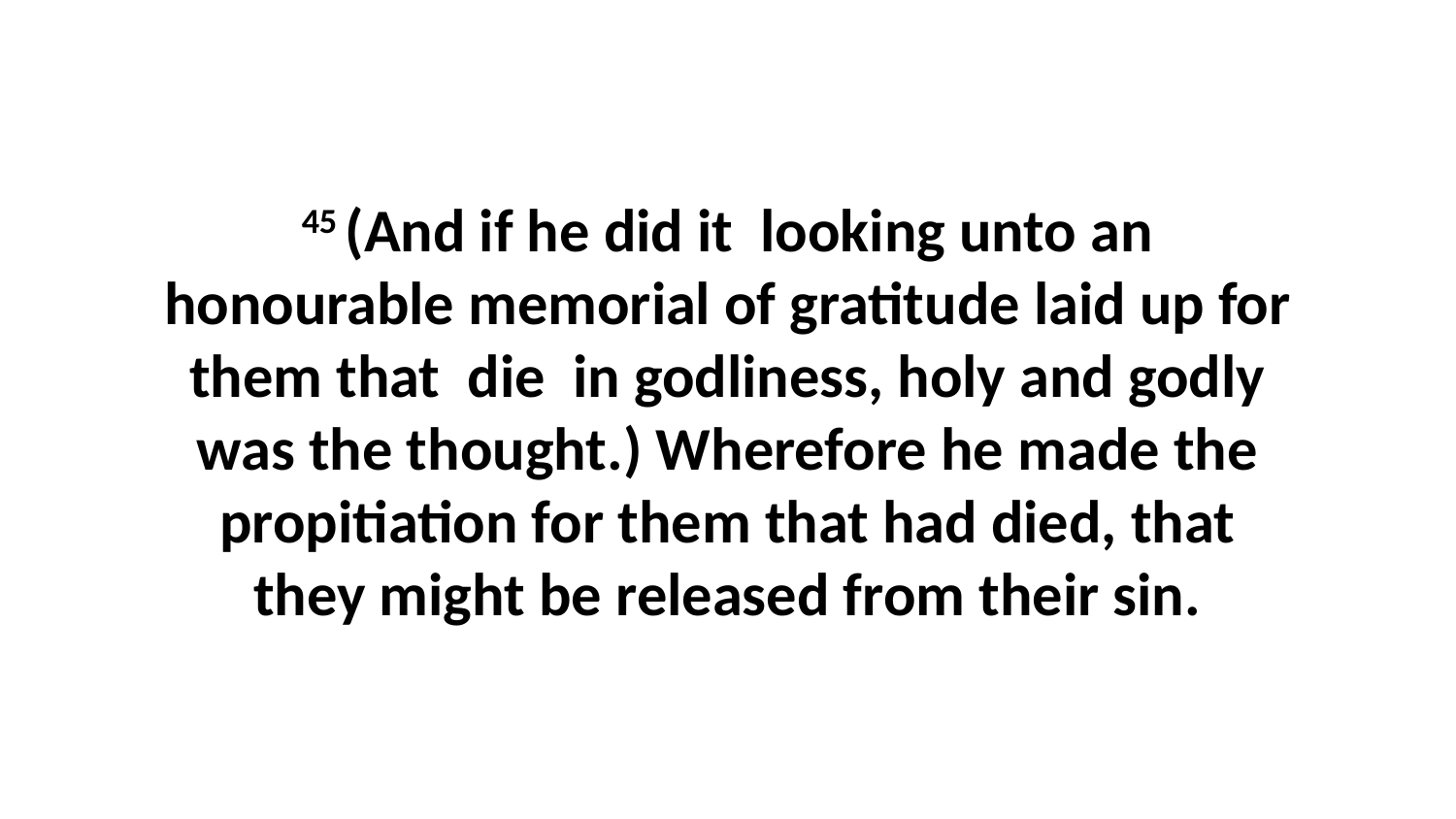

45 (And if he did it  looking unto an honourable memorial of gratitude laid up for them that  die  in godliness, holy and godly was the thought.) Wherefore he made the propitiation for them that had died, that they might be released from their sin.